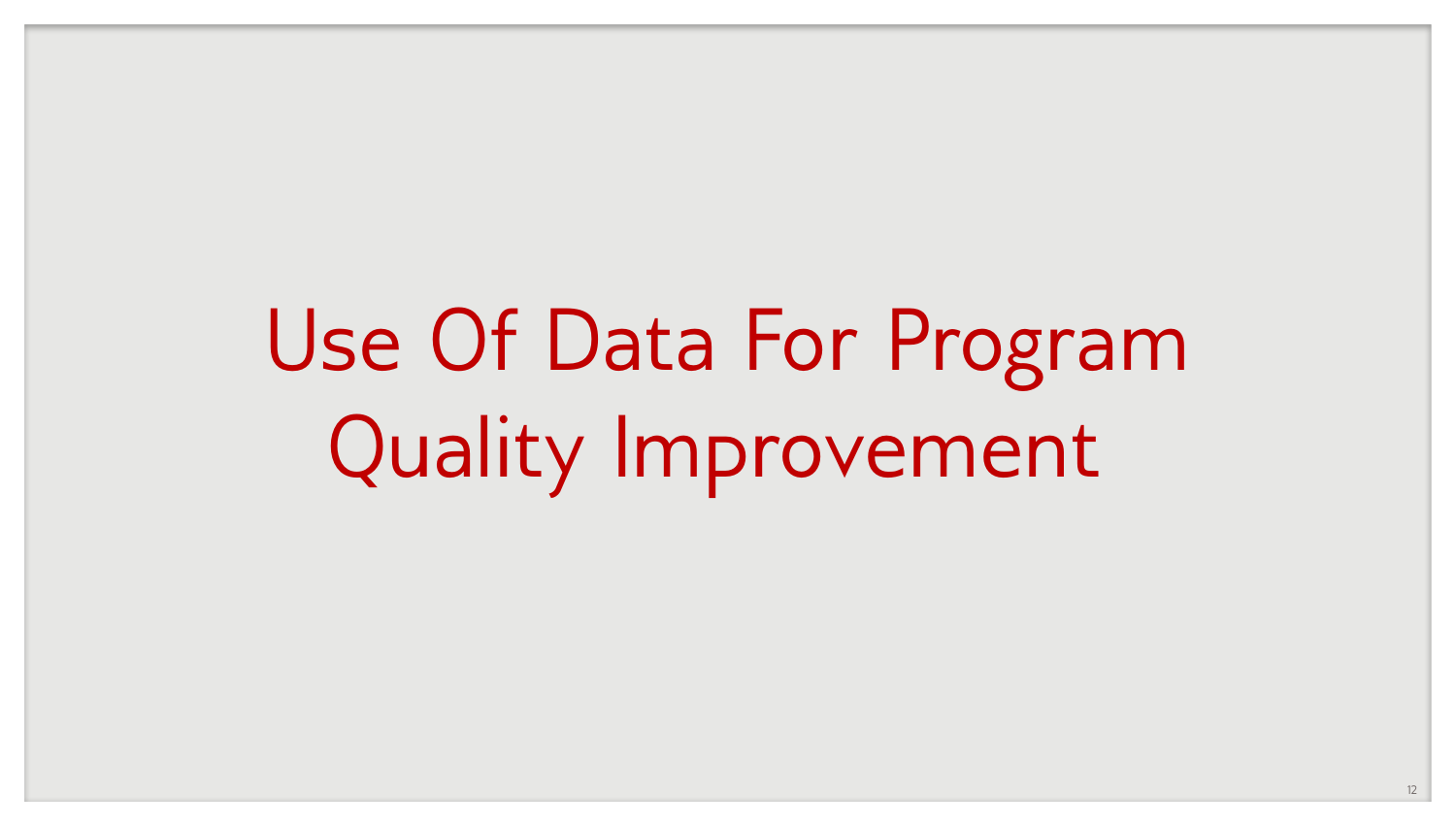

Use Of Data For Program Quality Improvement

12